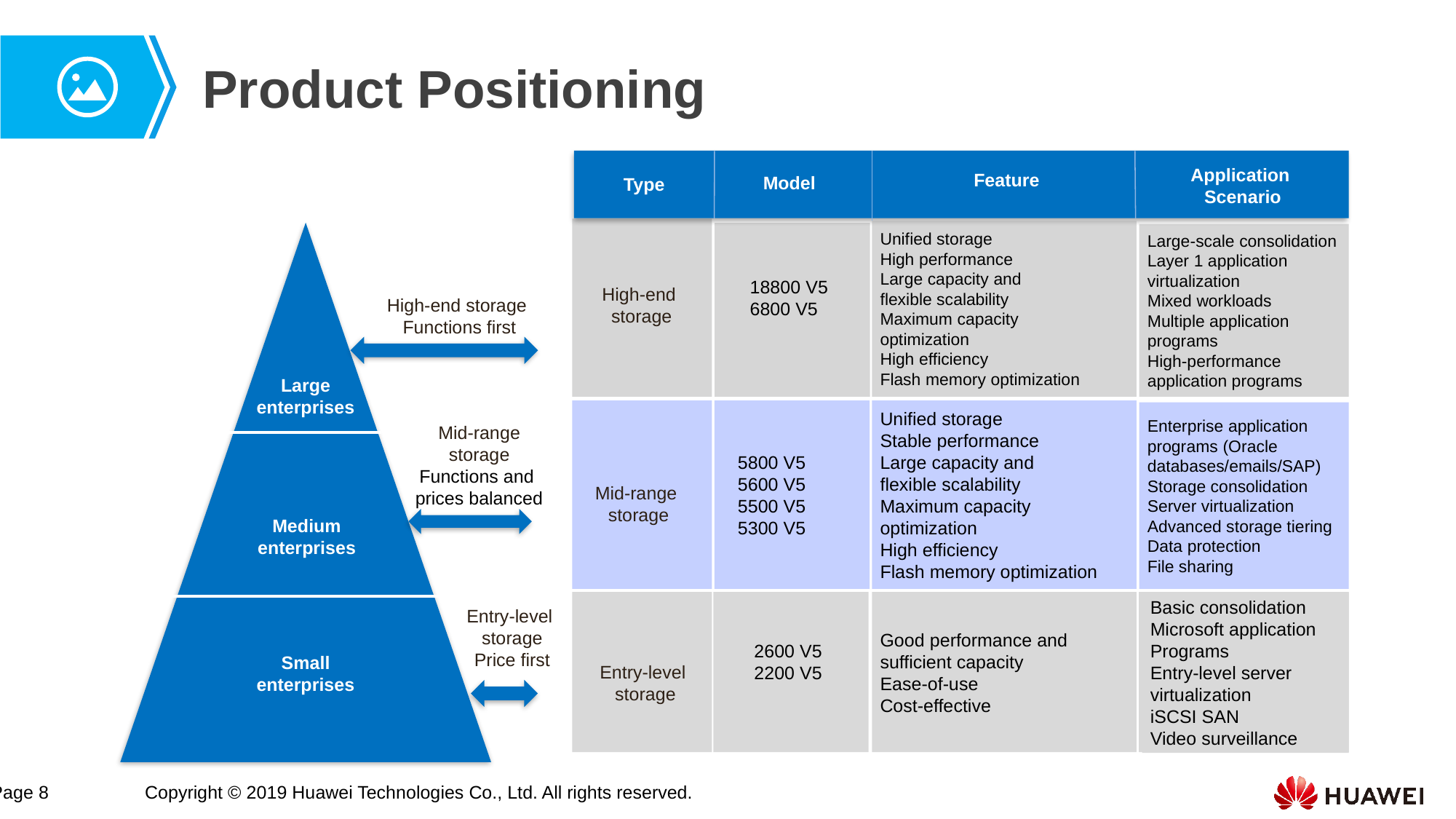

Product Positioning

Application
Scenario
Feature
Model
Type

Large-scale consolidation
Layer 1 application
virtualization
Mixed workloads
Multiple application
programs
High-performance
application programs

Unified storage
High performance
Large capacity and
flexible scalability
Maximum capacity
optimization
High efficiency
Flash memory optimization
18800 V5
6800 V5
High-end
storage
High-end storage
Functions first

Large enterprises

   5800 V5
   5600 V5
   5500 V5
   5300 V5
Unified storage
Stable performance
Large capacity and
flexible scalability
Maximum capacity
optimization
High efficiency
Flash memory optimization
Enterprise application
programs (Oracle
databases/emails/SAP)
Storage consolidation
Server virtualization
Advanced storage tiering
Data protection
File sharing
Mid-range storage
Functions and
prices balanced
Mid-range
storage
Medium enterprises

Good performance and
sufficient capacity
Ease-of-use
Cost-effective

Basic consolidation
Microsoft application
Programs
Entry-level server
virtualization
iSCSI SAN
Video surveillance
Entry-level
storage
Price first
2600 V5
2200 V5
Small enterprises
Entry-level
storage